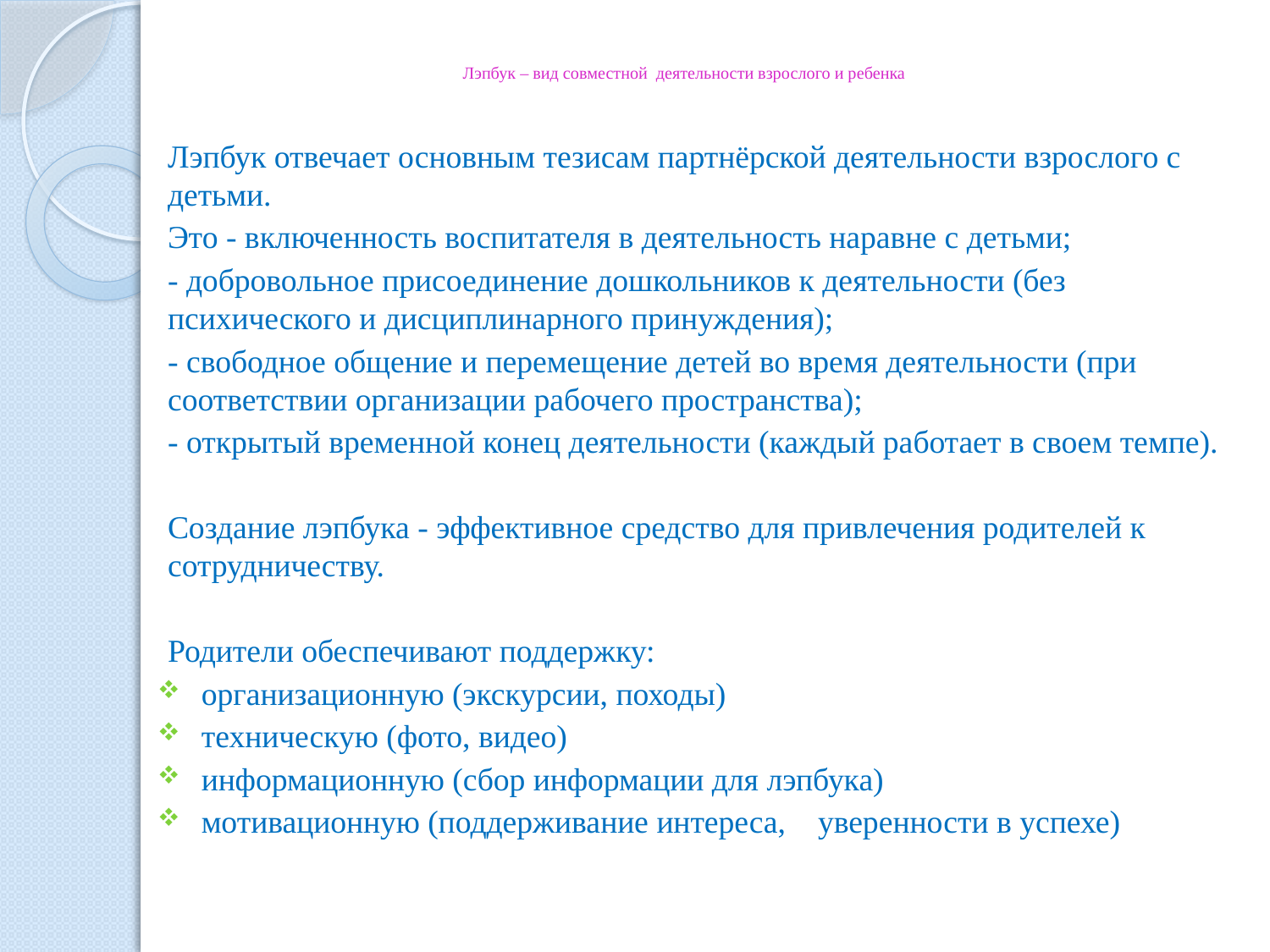

# Лэпбук – вид совместной  деятельности взрослого и ребенка

Лэпбук отвечает основным тезисам партнёрской деятельности взрослого с детьми.
Это - включенность воспитателя в деятельность наравне с детьми;
- добровольное присоединение дошкольников к деятельности (без психического и дисциплинарного принуждения);
- свободное общение и перемещение детей во время деятельности (при соответствии организации рабочего пространства);
- открытый временной конец деятельности (каждый работает в своем темпе).

Создание лэпбука - эффективное средство для привлечения родителей к сотрудничеству.

Родители обеспечивают поддержку:
 организационную (экскурсии, походы)
 техническую (фото, видео)
 информационную (сбор информации для лэпбука)
 мотивационную (поддерживание интереса,    уверенности в успехе)